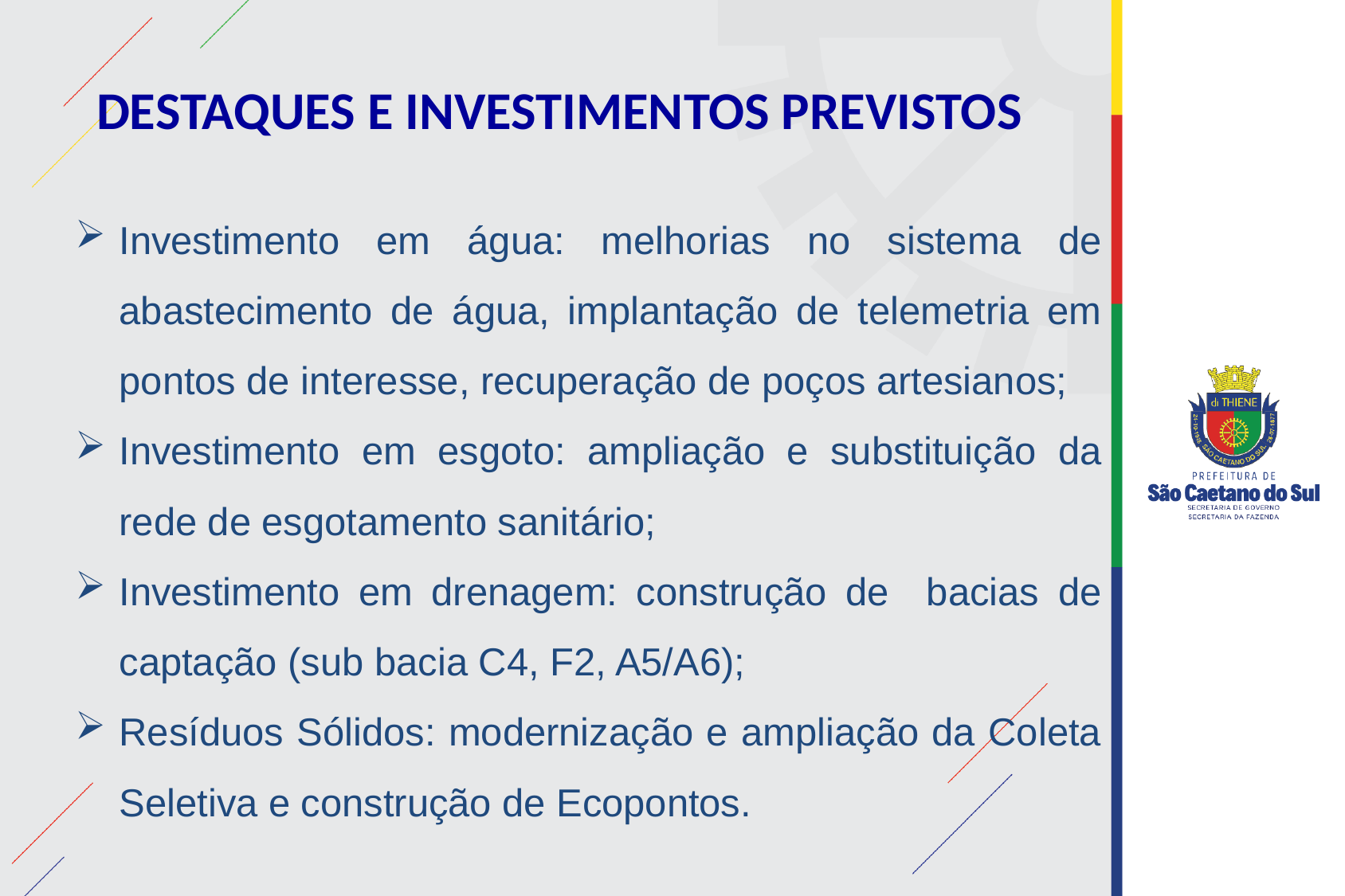

DESTAQUES E INVESTIMENTOS PREVISTOS
Investimento em água: melhorias no sistema de abastecimento de água, implantação de telemetria em pontos de interesse, recuperação de poços artesianos;
Investimento em esgoto: ampliação e substituição da rede de esgotamento sanitário;
Investimento em drenagem: construção de  bacias de captação (sub bacia C4, F2, A5/A6);
Resíduos Sólidos: modernização e ampliação da Coleta Seletiva e construção de Ecopontos.